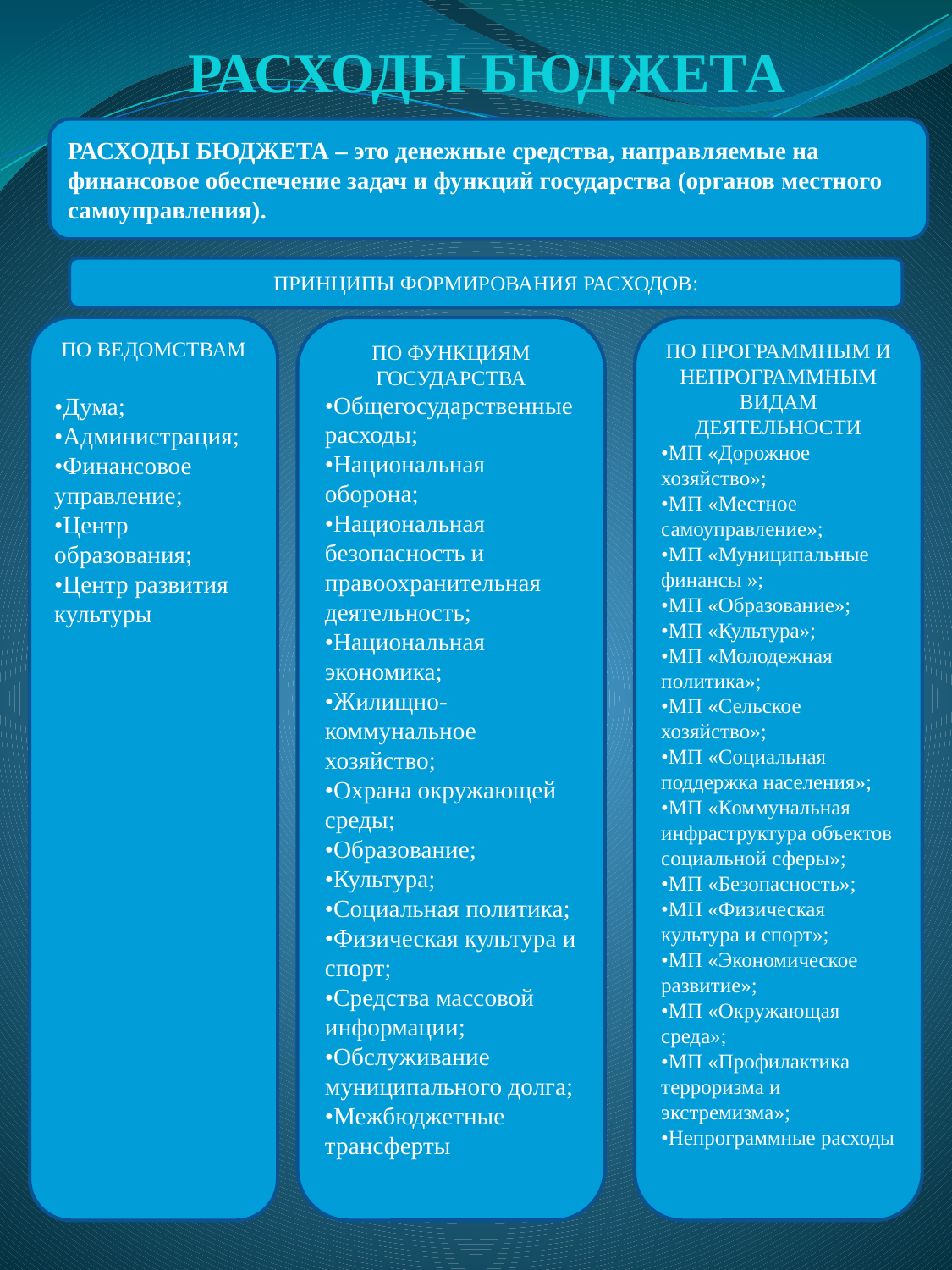

РАСХОДЫ БЮДЖЕТА
РАСХОДЫ БЮДЖЕТА – это денежные средства, направляемые на финансовое обеспечение задач и функций государства (органов местного самоуправления).
ПРИНЦИПЫ ФОРМИРОВАНИЯ РАСХОДОВ:
ПО ВЕДОМСТВАМ

•Дума;
•Администрация;
•Финансовое управление;
•Центр образования;
•Центр развития культуры

ПО ФУНКЦИЯМ ГОСУДАРСТВА
•Общегосударственные расходы;
•Национальная оборона;
•Национальная безопасность и правоохранительная деятельность;
•Национальная экономика;
•Жилищно-коммунальное хозяйство;
•Охрана окружающей среды;
•Образование;
•Культура;
•Социальная политика;
•Физическая культура и спорт;
•Средства массовой информации;
•Обслуживание муниципального долга;
•Межбюджетные трансферты

ПО ПРОГРАММНЫМ И НЕПРОГРАММНЫМ ВИДАМ ДЕЯТЕЛЬНОСТИ
•МП «Дорожное хозяйство»;
•МП «Местное самоуправление»;
•МП «Муниципальные финансы »;
•МП «Образование»;
•МП «Культура»;
•МП «Молодежная политика»;
•МП «Сельское хозяйство»;
•МП «Социальная поддержка населения»;
•МП «Коммунальная инфраструктура объектов социальной сферы»;
•МП «Безопасность»;
•МП «Физическая культура и спорт»;
•МП «Экономическое развитие»;
•МП «Окружающая среда»;
•МП «Профилактика терроризма и экстремизма»;
•Непрограммные расходы